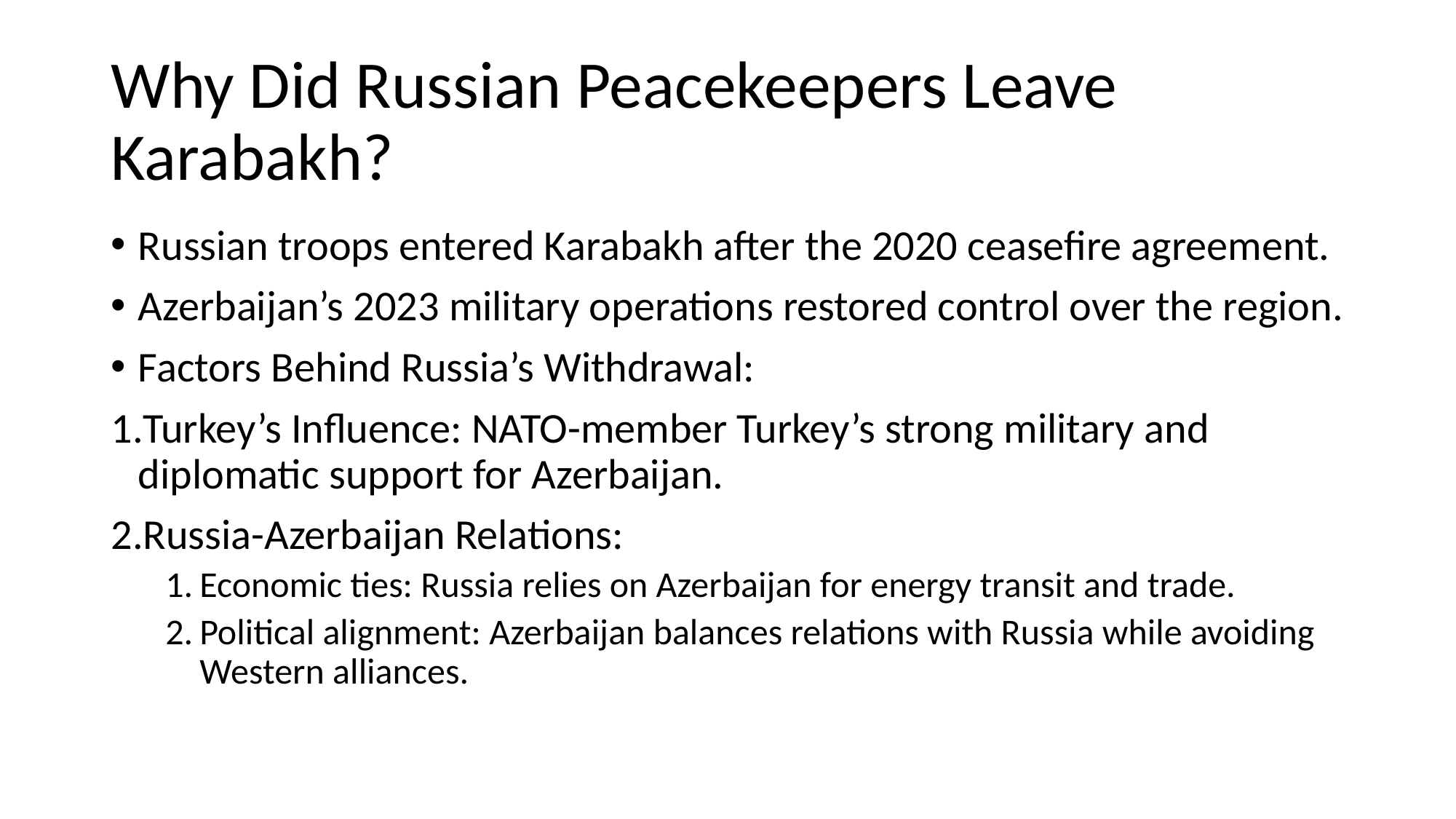

# Why Did Russian Peacekeepers Leave Karabakh?
Russian troops entered Karabakh after the 2020 ceasefire agreement.
Azerbaijan’s 2023 military operations restored control over the region.
Factors Behind Russia’s Withdrawal:
Turkey’s Influence: NATO-member Turkey’s strong military and diplomatic support for Azerbaijan.
Russia-Azerbaijan Relations:
Economic ties: Russia relies on Azerbaijan for energy transit and trade.
Political alignment: Azerbaijan balances relations with Russia while avoiding Western alliances.